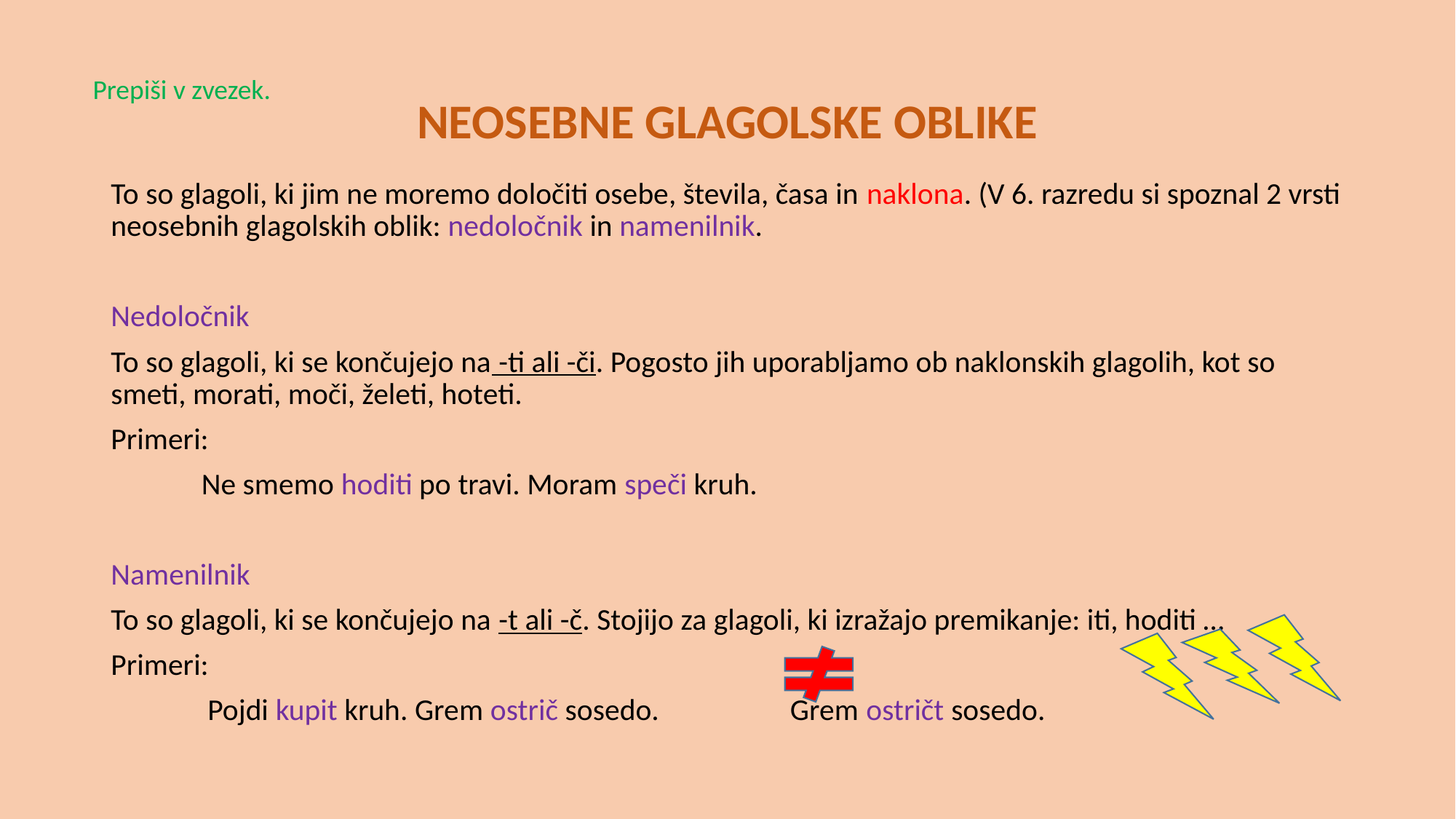

# NEOSEBNE GLAGOLSKE OBLIKE
Prepiši v zvezek.
To so glagoli, ki jim ne moremo določiti osebe, števila, časa in naklona. (V 6. razredu si spoznal 2 vrsti neosebnih glagolskih oblik: nedoločnik in namenilnik.

Nedoločnik
To so glagoli, ki se končujejo na -ti ali -či. Pogosto jih uporabljamo ob naklonskih glagolih, kot so smeti, morati, moči, želeti, hoteti.
Primeri:
	Ne smemo hoditi po travi. Moram speči kruh.

Namenilnik
To so glagoli, ki se končujejo na -t ali -č. Stojijo za glagoli, ki izražajo premikanje: iti, hoditi …
Primeri:
              Pojdi kupit kruh. Grem ostrič sosedo.                   Grem ostričt sosedo.